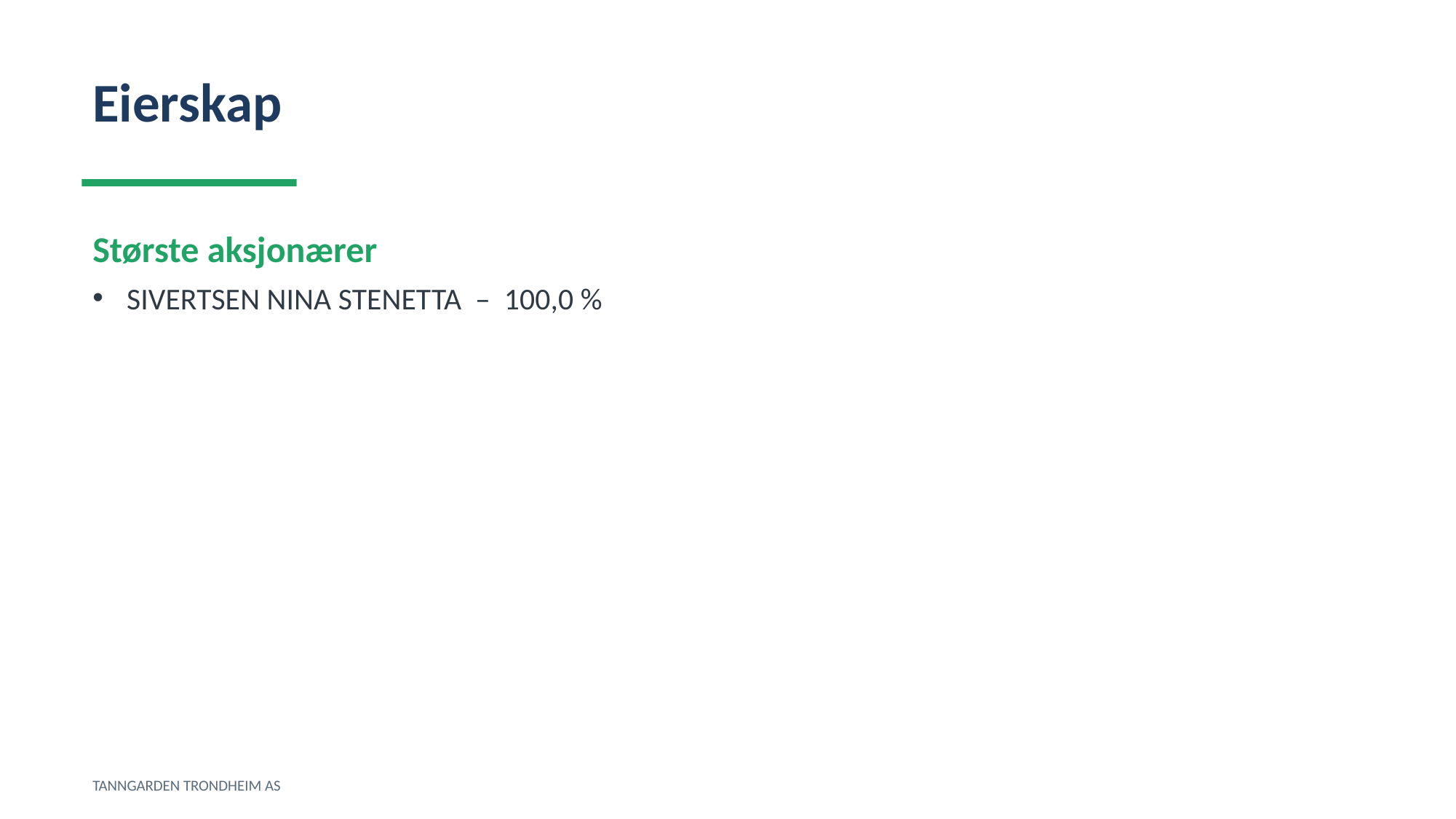

Eierskap

Største aksjonærer
SIVERTSEN NINA STENETTA  –  100,0 %
TANNGARDEN TRONDHEIM AS